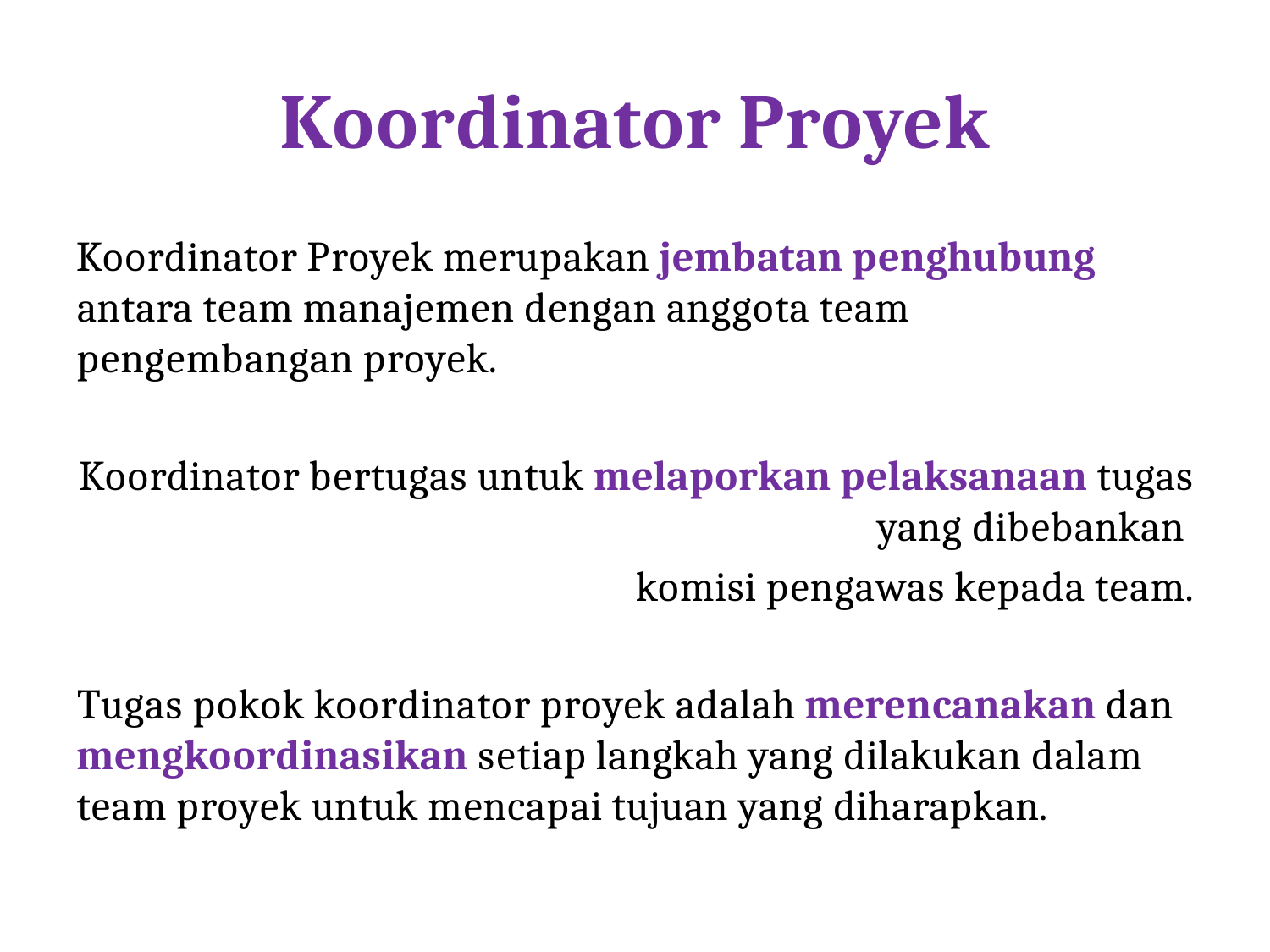

# Koordinator Proyek
Koordinator Proyek merupakan jembatan penghubung antara team manajemen dengan anggota team pengembangan proyek.

Koordinator bertugas untuk melaporkan pelaksanaan tugas yang dibebankan
komisi pengawas kepada team.

Tugas pokok koordinator proyek adalah merencanakan dan mengkoordinasikan setiap langkah yang dilakukan dalam team proyek untuk mencapai tujuan yang diharapkan.